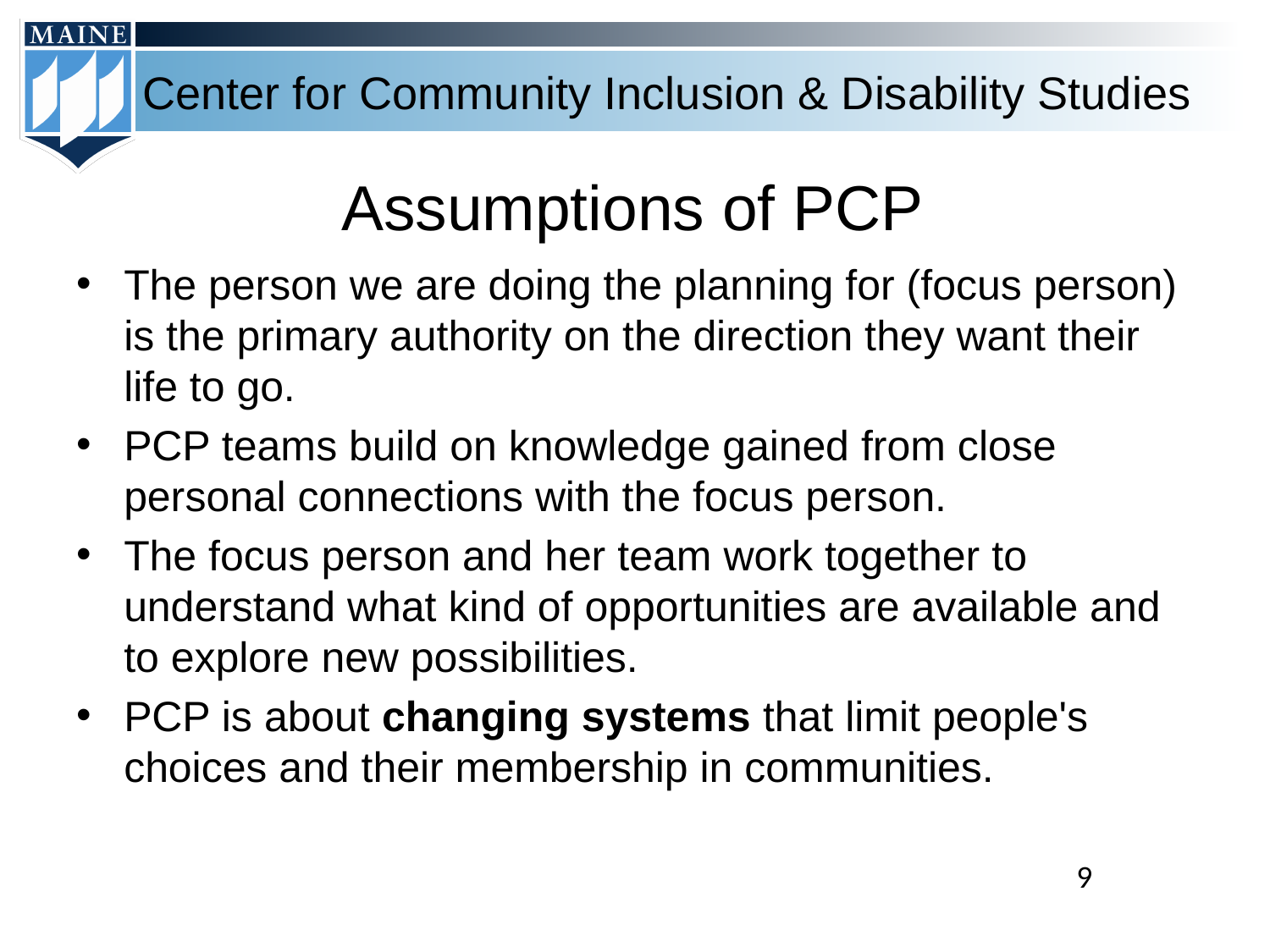

# Assumptions of PCP
The person we are doing the planning for (focus person) is the primary authority on the direction they want their life to go.
PCP teams build on knowledge gained from close personal connections with the focus person.
The focus person and her team work together to understand what kind of opportunities are available and to explore new possibilities.
PCP is about changing systems that limit people's choices and their membership in communities.